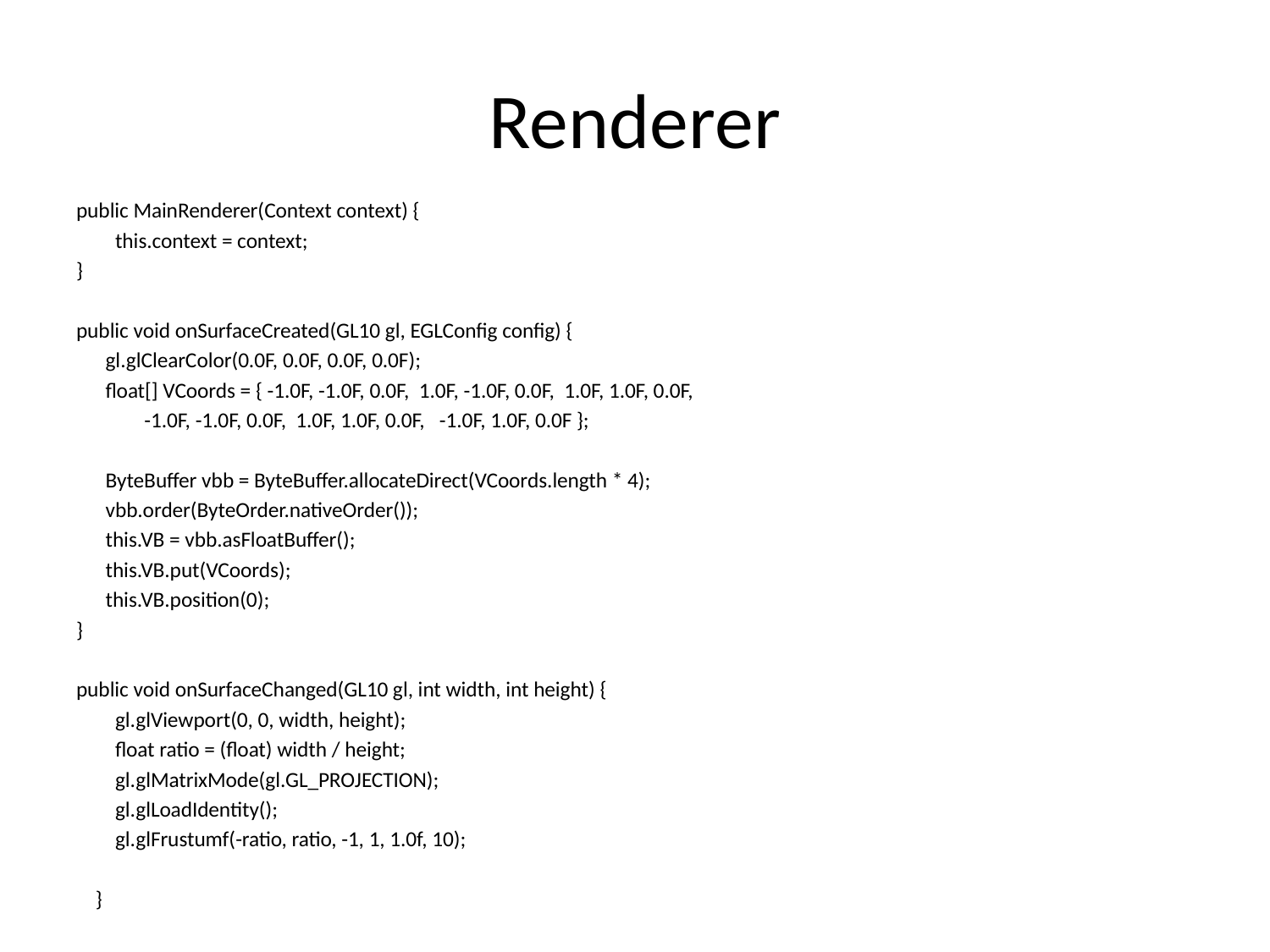

# Renderer
public MainRenderer(Context context) {
        this.context = context;
}

public void onSurfaceCreated(GL10 gl, EGLConfig config) {
      gl.glClearColor(0.0F, 0.0F, 0.0F, 0.0F);
      float[] VCoords = { -1.0F, -1.0F, 0.0F,  1.0F, -1.0F, 0.0F,  1.0F, 1.0F, 0.0F,
              -1.0F, -1.0F, 0.0F,  1.0F, 1.0F, 0.0F,   -1.0F, 1.0F, 0.0F };

      ByteBuffer vbb = ByteBuffer.allocateDirect(VCoords.length * 4);
      vbb.order(ByteOrder.nativeOrder());
      this.VB = vbb.asFloatBuffer();
      this.VB.put(VCoords);
      this.VB.position(0);
}

public void onSurfaceChanged(GL10 gl, int width, int height) {
        gl.glViewport(0, 0, width, height);
        float ratio = (float) width / height;
        gl.glMatrixMode(gl.GL_PROJECTION);
        gl.glLoadIdentity();
        gl.glFrustumf(-ratio, ratio, -1, 1, 1.0f, 10);

    }